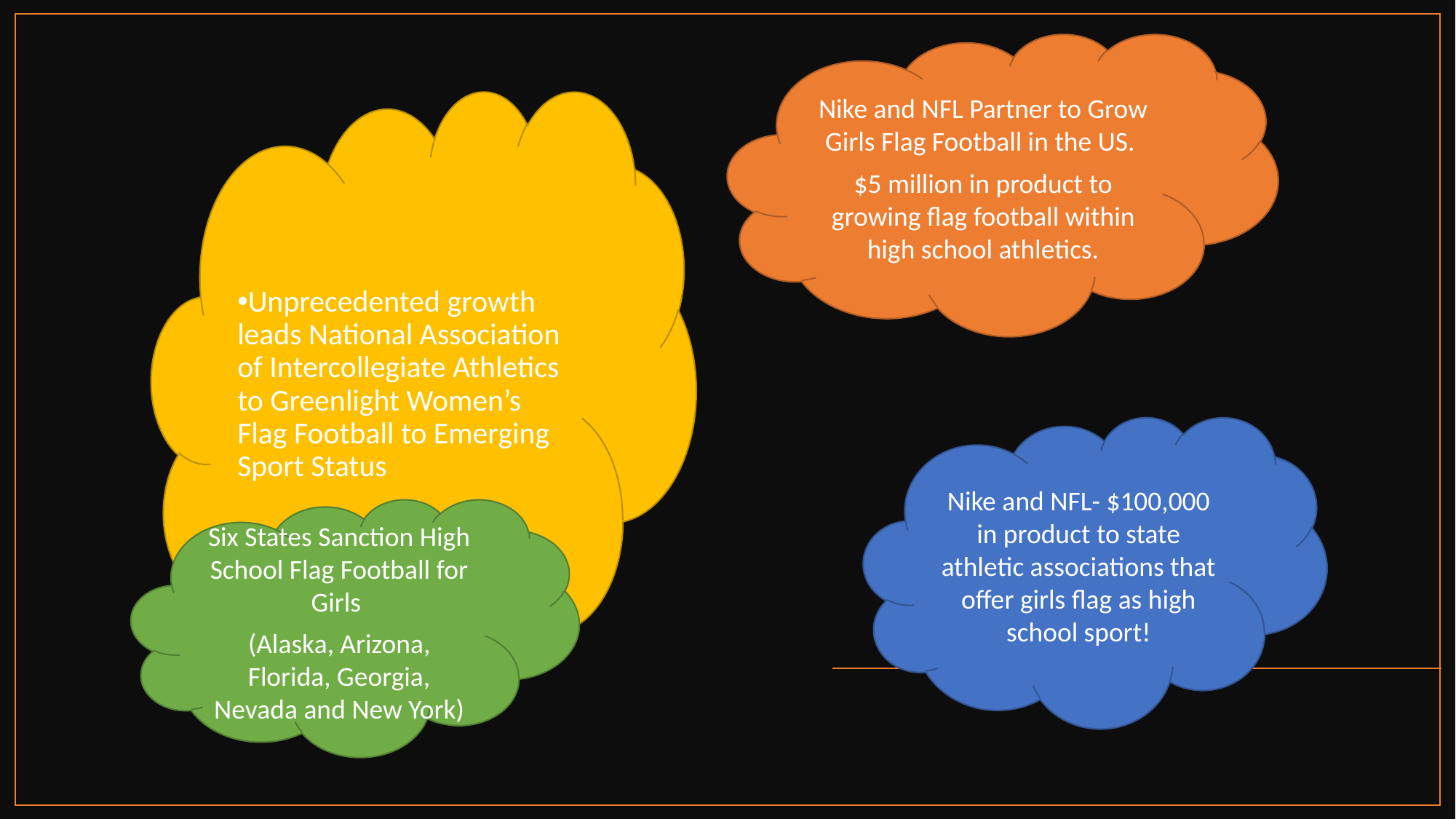

Nike and NFL Partner to Grow Girls Flag Football in the US.
$5 million in product to growing flag football within high school athletics.
Unprecedented growth leads National Association of Intercollegiate Athletics to Greenlight Women’s Flag Football to Emerging Sport Status
Nike and NFL- $100,000 in product to state athletic associations that offer girls flag as high school sport!
Six States Sanction High School Flag Football for Girls
(Alaska, Arizona, Florida, Georgia, Nevada and New York)